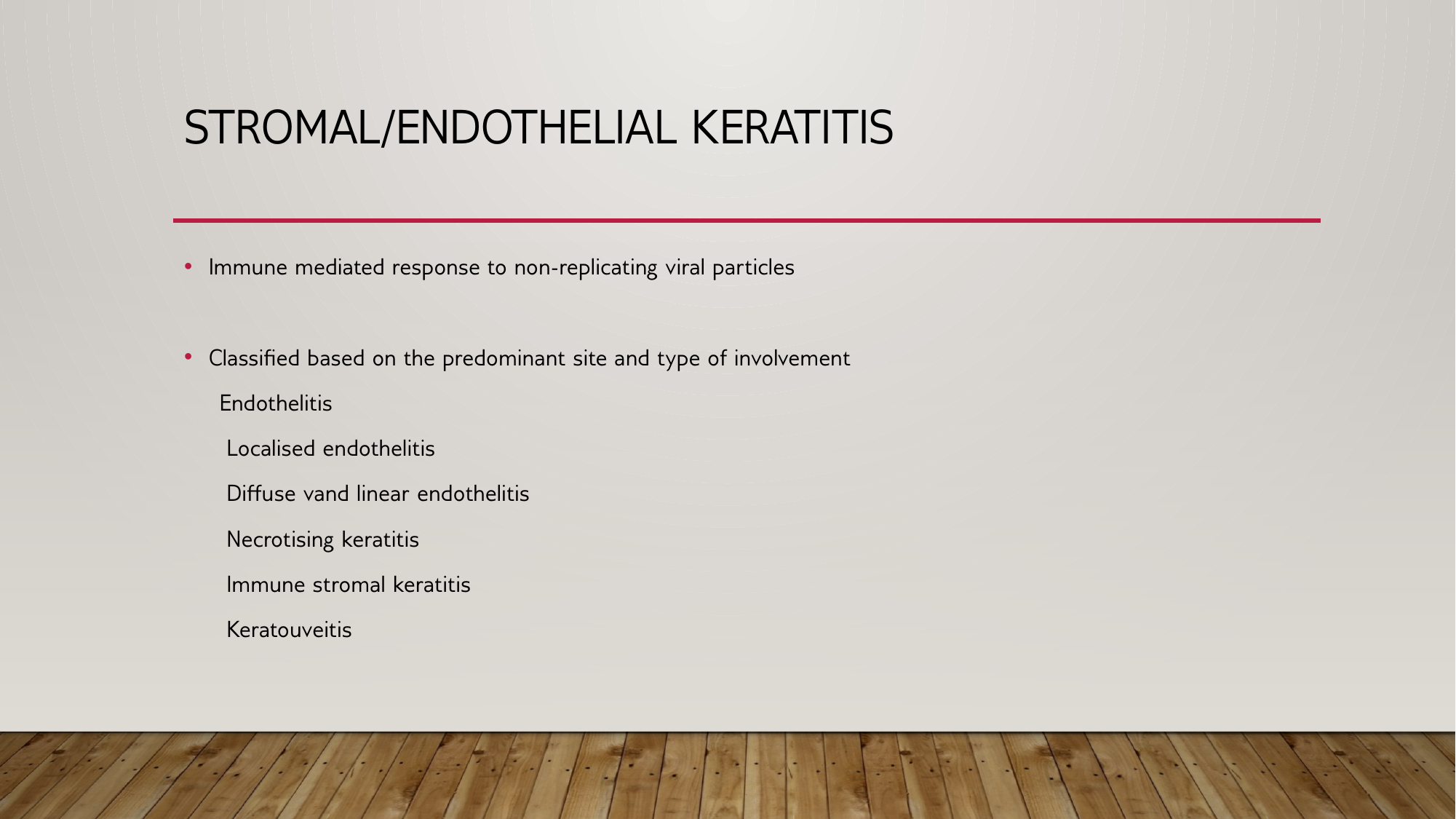

# Stromal/endothelial keratitis
Immune mediated response to non-replicating viral particles

Classified based on the predominant site and type of involvement
     Endothelitis
      Localised endothelitis
      Diffuse vand linear endothelitis
      Necrotising keratitis
      Immune stromal keratitis
      Keratouveitis